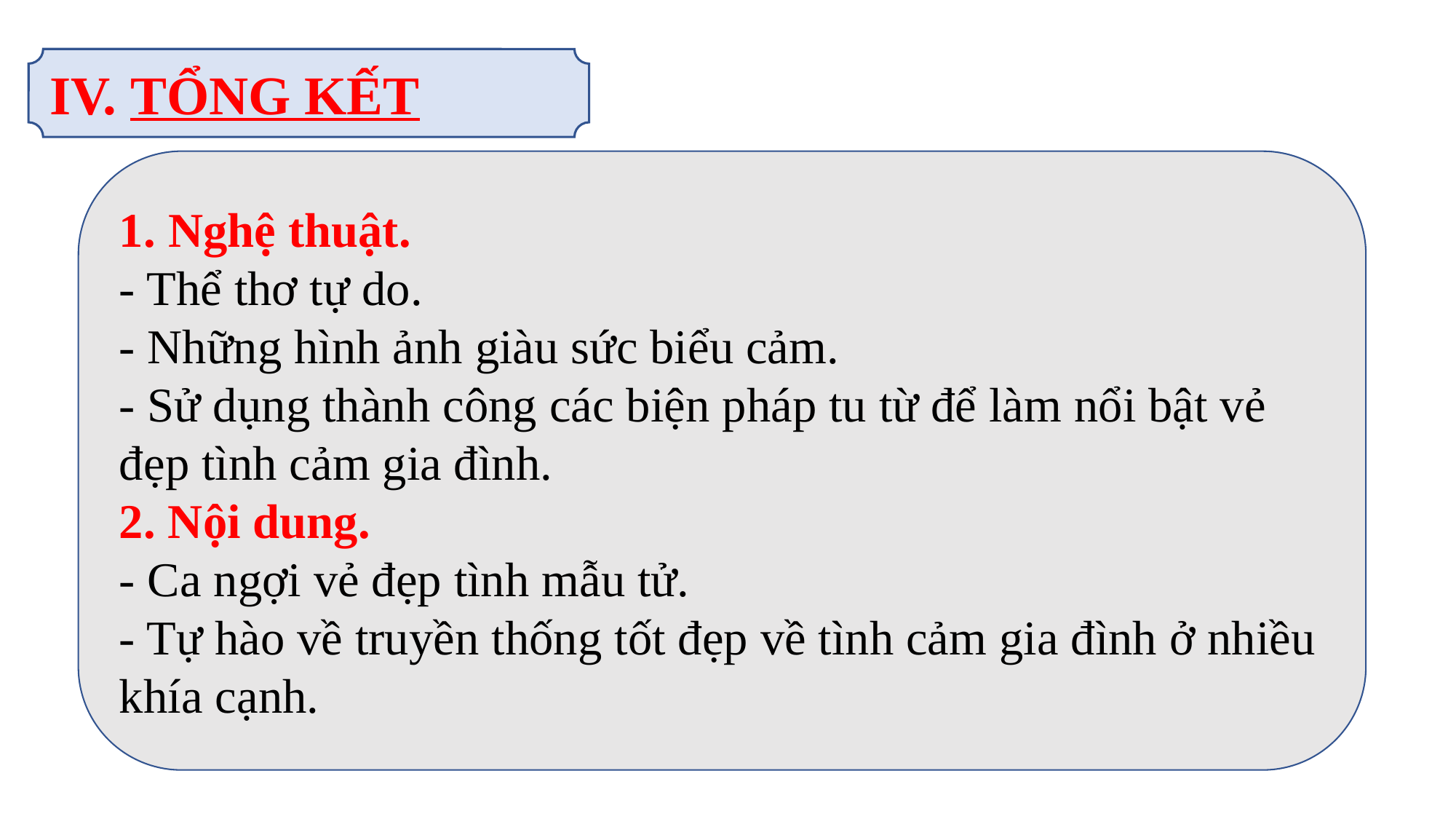

IV. TỔNG KẾT
1. Nghệ thuật.
- Thể thơ tự do.
- Những hình ảnh giàu sức biểu cảm.
- Sử dụng thành công các biện pháp tu từ để làm nổi bật vẻ đẹp tình cảm gia đình.
2. Nội dung.
- Ca ngợi vẻ đẹp tình mẫu tử.
- Tự hào về truyền thống tốt đẹp về tình cảm gia đình ở nhiều khía cạnh.